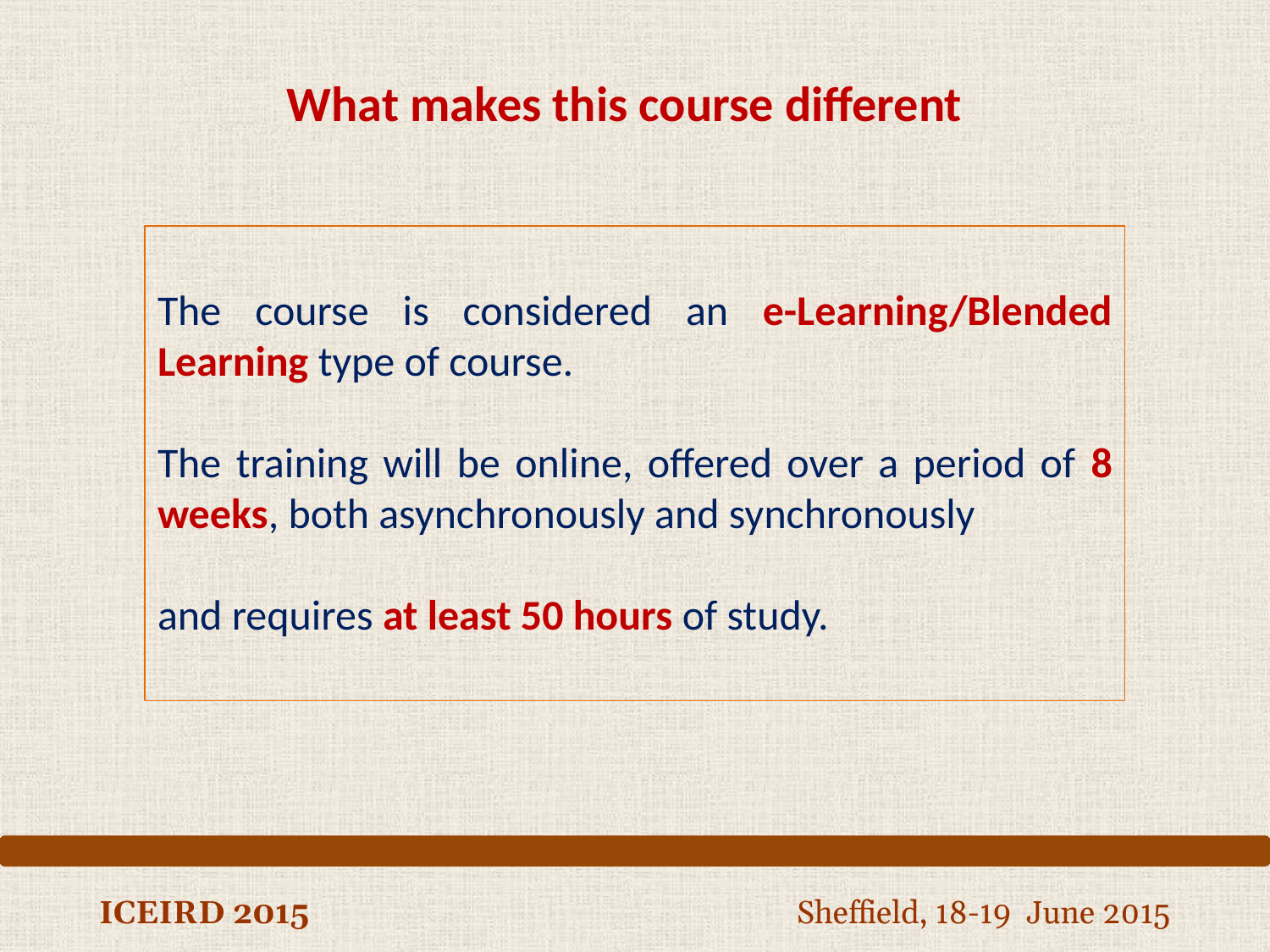

What makes this course different

The course is considered an e-Learning/Blended Learning type of course.

The training will be online, offered over a period of 8 weeks, both asynchronously and synchronously

and requires at least 50 hours of study.

ICEIRD 2015                                                                Sheffield, 18-19  June 2015